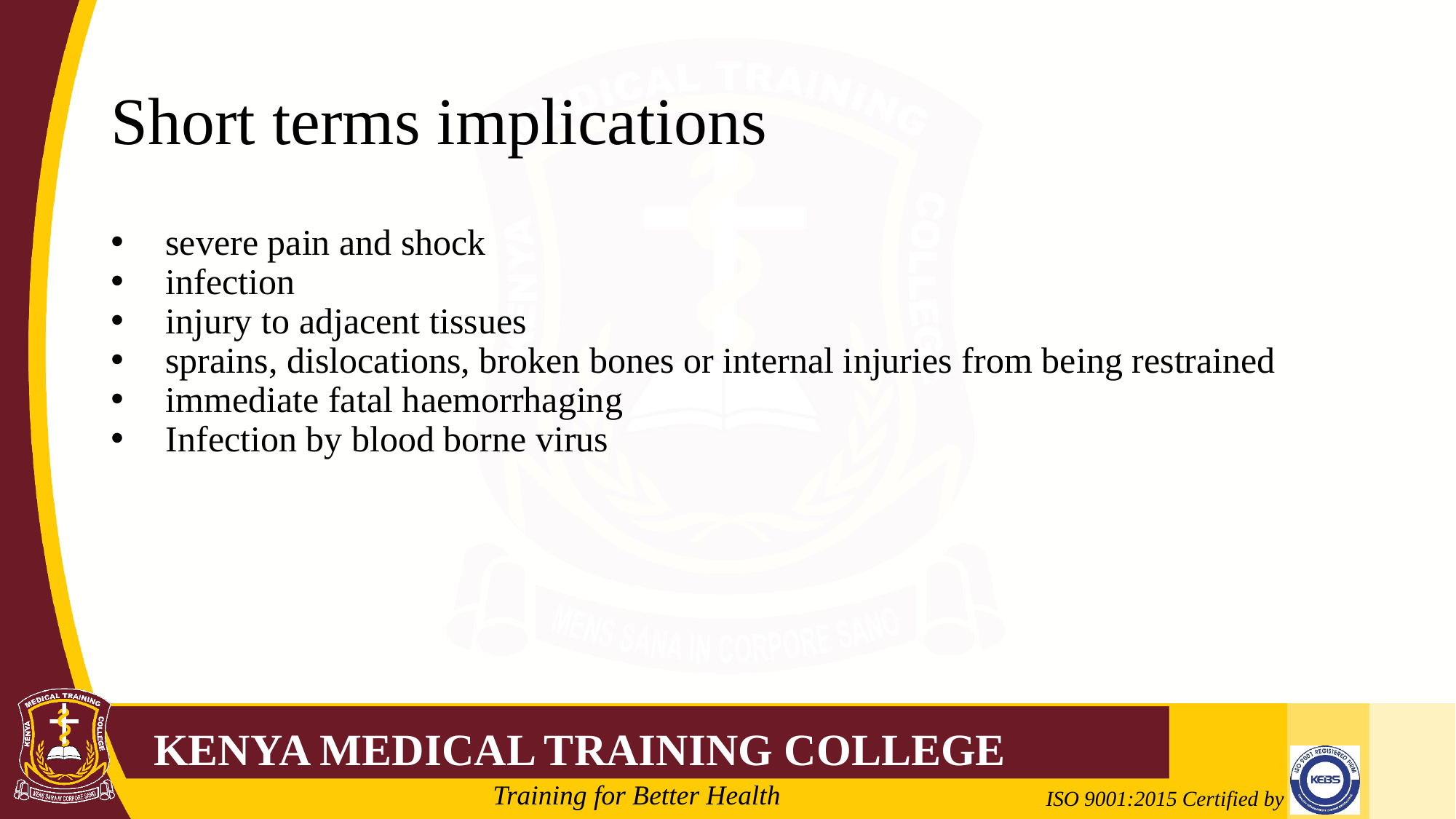

# Short terms implications
severe pain and shock
infection
injury to adjacent tissues
sprains, dislocations, broken bones or internal injuries from being restrained
immediate fatal haemorrhaging
Infection by blood borne virus